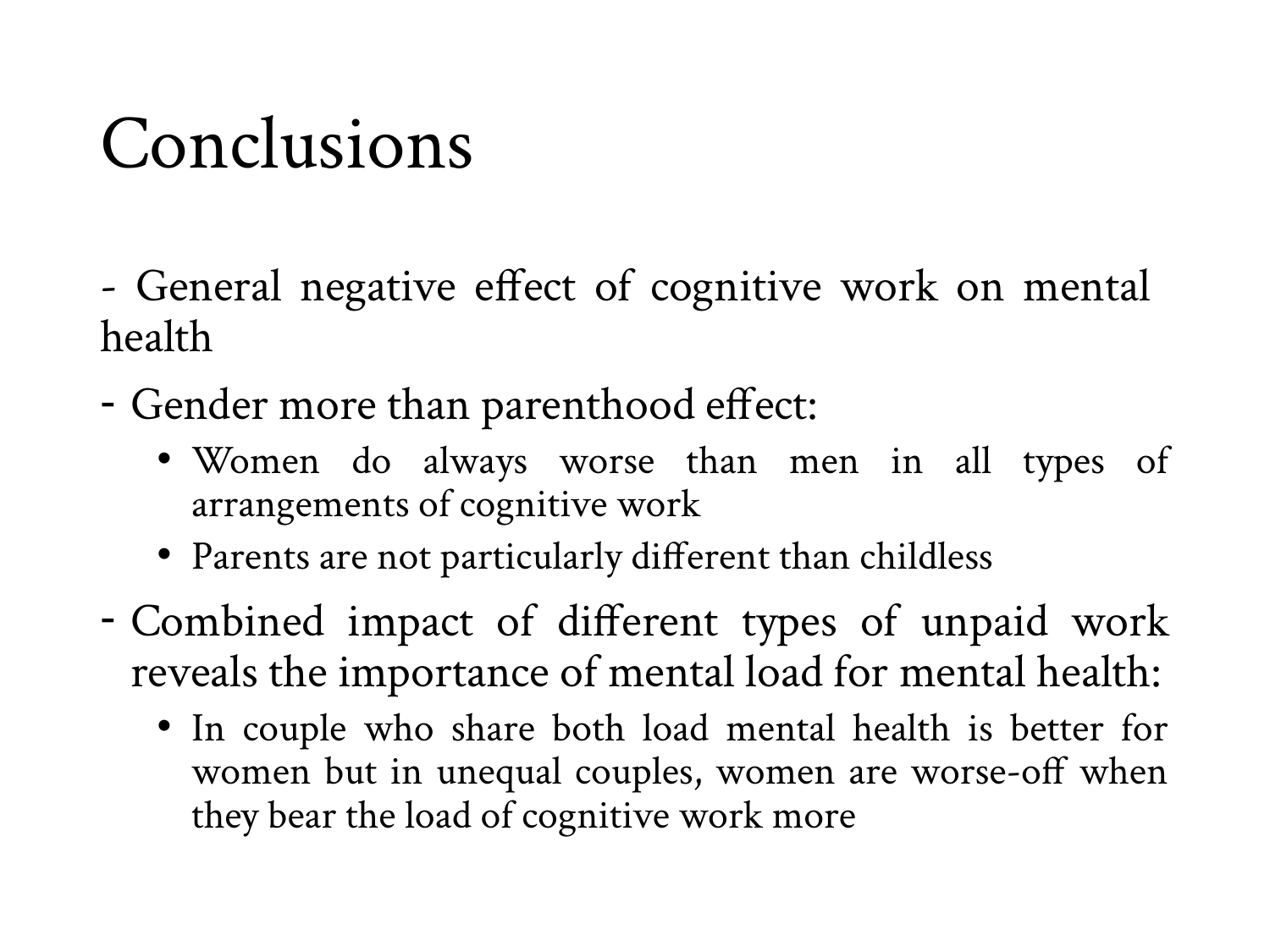

# Conclusions
- General negative effect of cognitive work on mental  health
Gender more than parenthood effect:
Women do always worse than men in all types of arrangements of cognitive work
Parents are not particularly different than childless
Combined impact of different types of unpaid work reveals the importance of mental load for mental health:
In couple who share both load mental health is better for women but in unequal couples, women are worse-off when they bear the load of cognitive work more